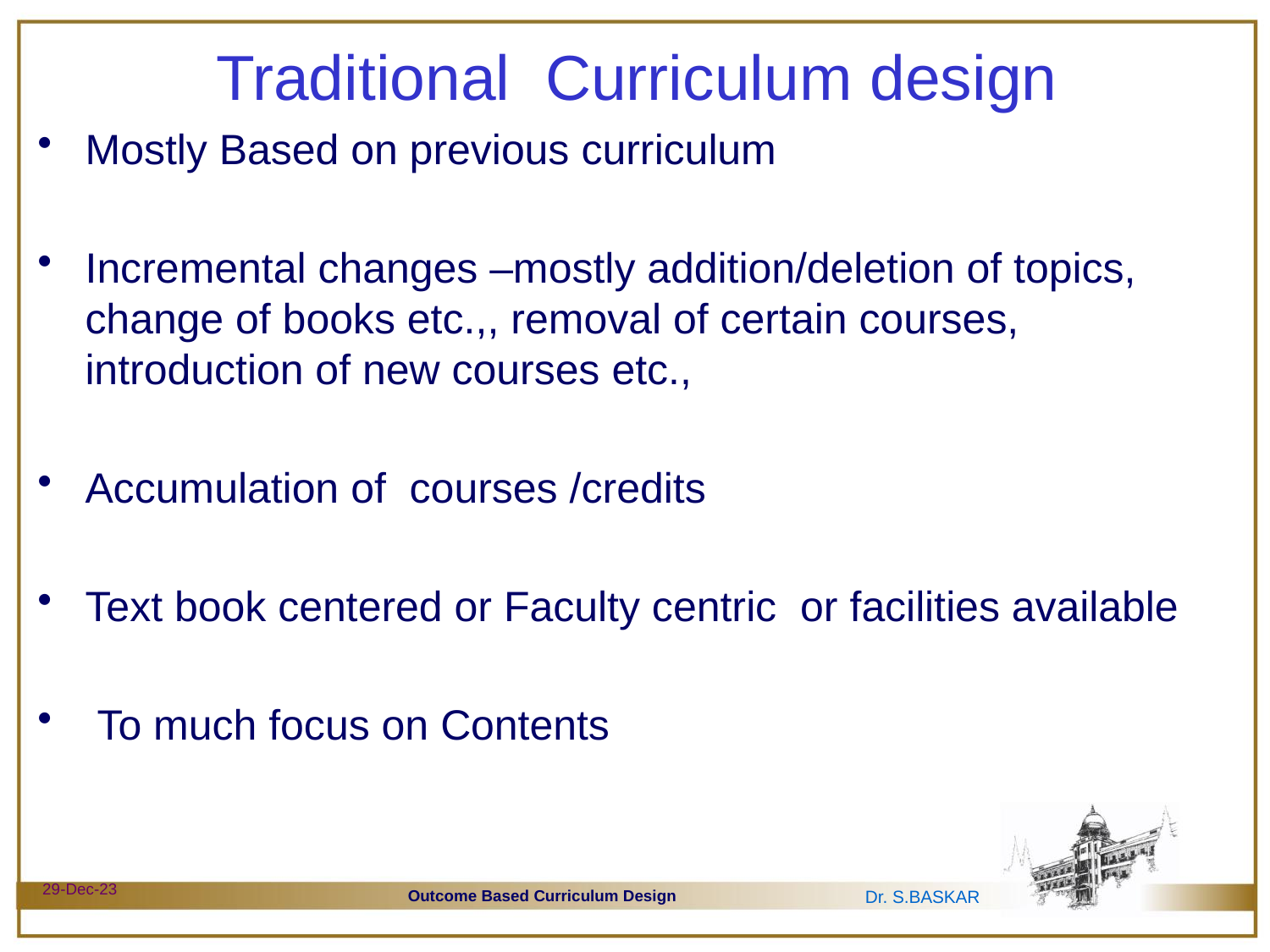

# Traditional  Curriculum design
Mostly Based on previous curriculum

Incremental changes –mostly addition/deletion of topics, change of books etc.,, removal of certain courses, introduction of new courses etc.,

Accumulation of  courses /credits

Text book centered or Faculty centric  or facilities available

 To much focus on Contents

29-Dec-23